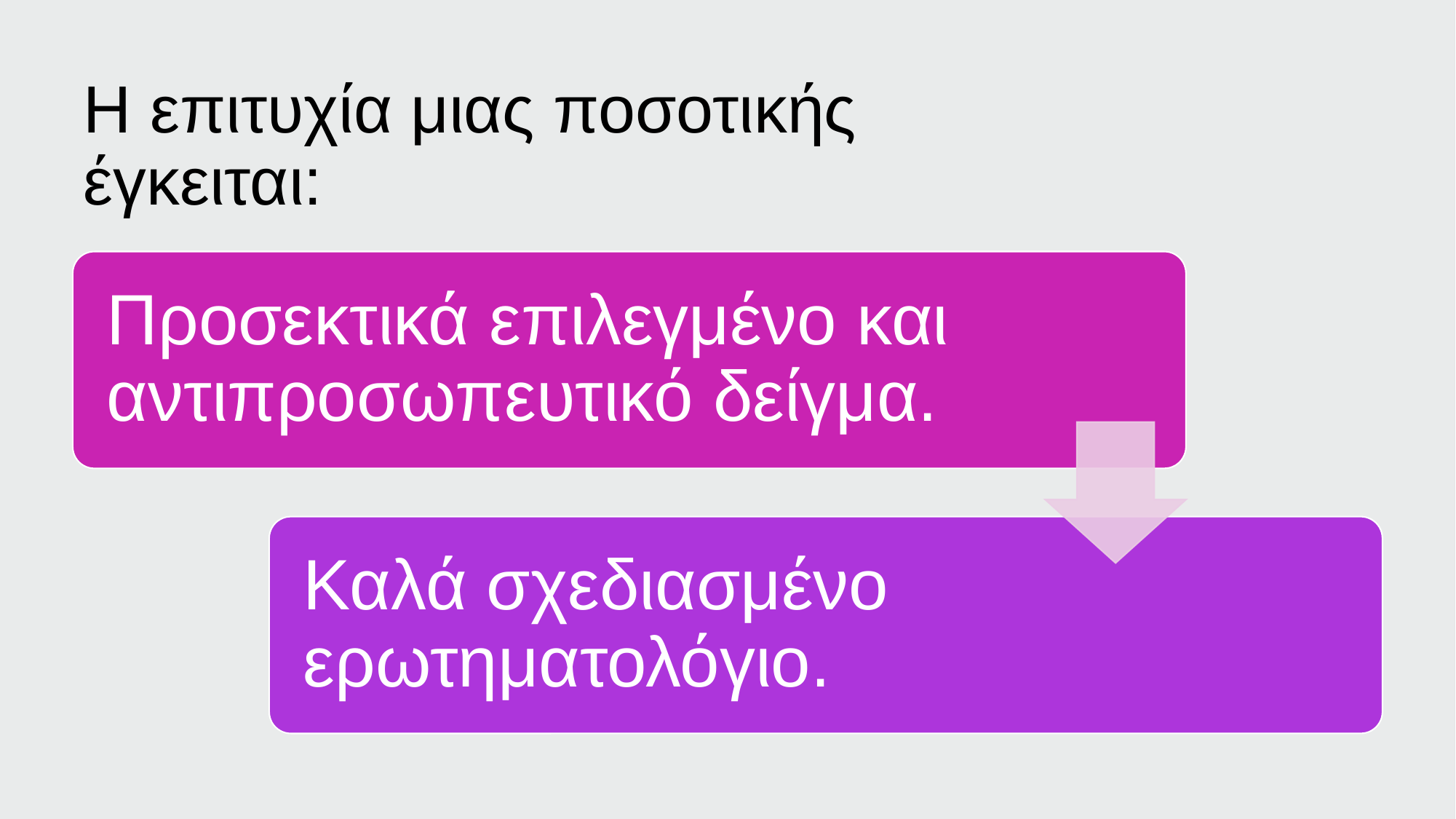

# Η επιτυχία μιας ποσοτικής έγκειται:
Προσεκτικά επιλεγμένο και αντιπροσωπευτικό δείγμα.
Καλά σχεδιασμένο ερωτηματολόγιο.